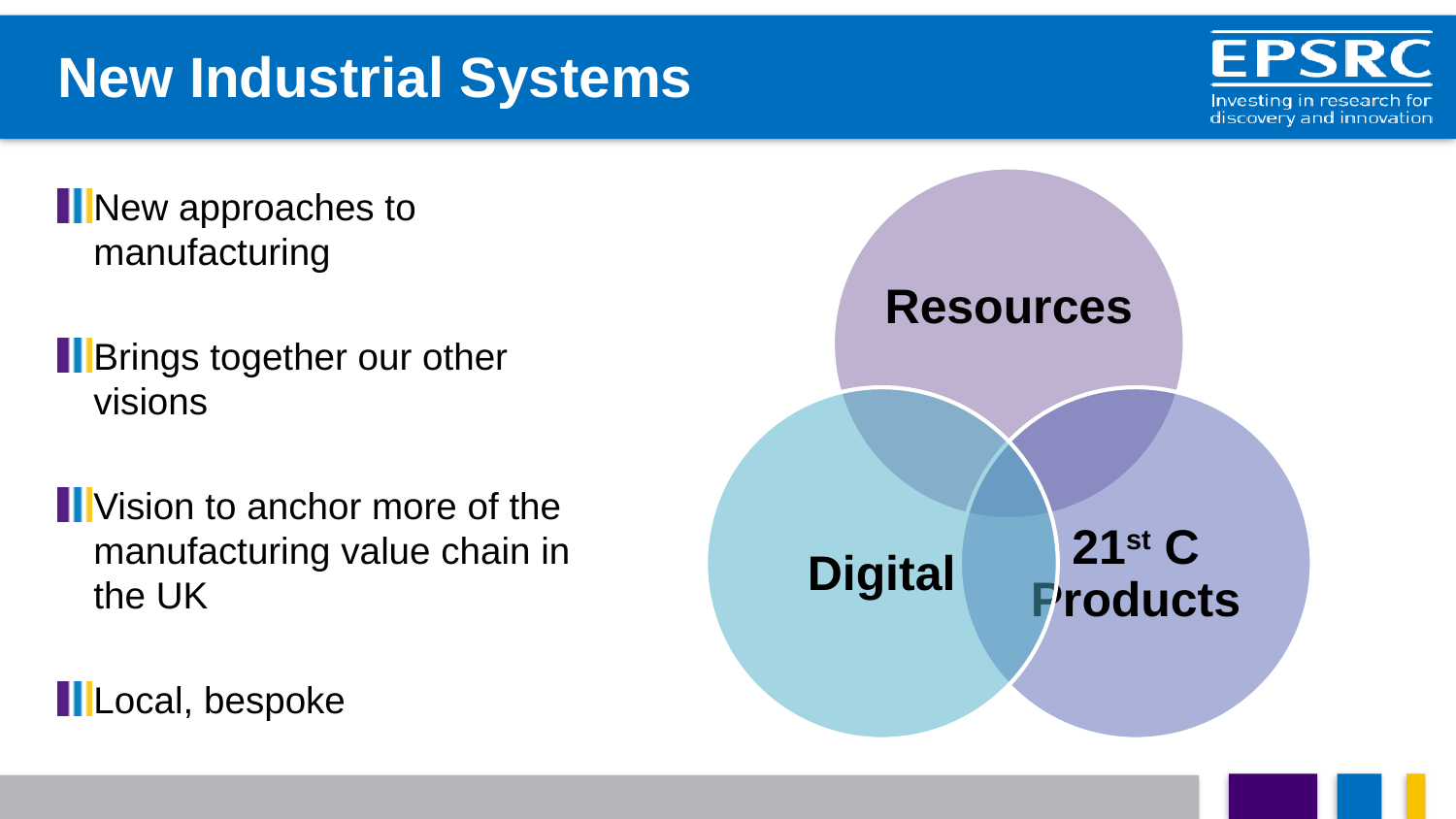

# New Industrial Systems
Resources
21st C Products
Digital
New approaches to manufacturing

Brings together our other visions

Vision to anchor more of the manufacturing value chain in the UK

Local, bespoke